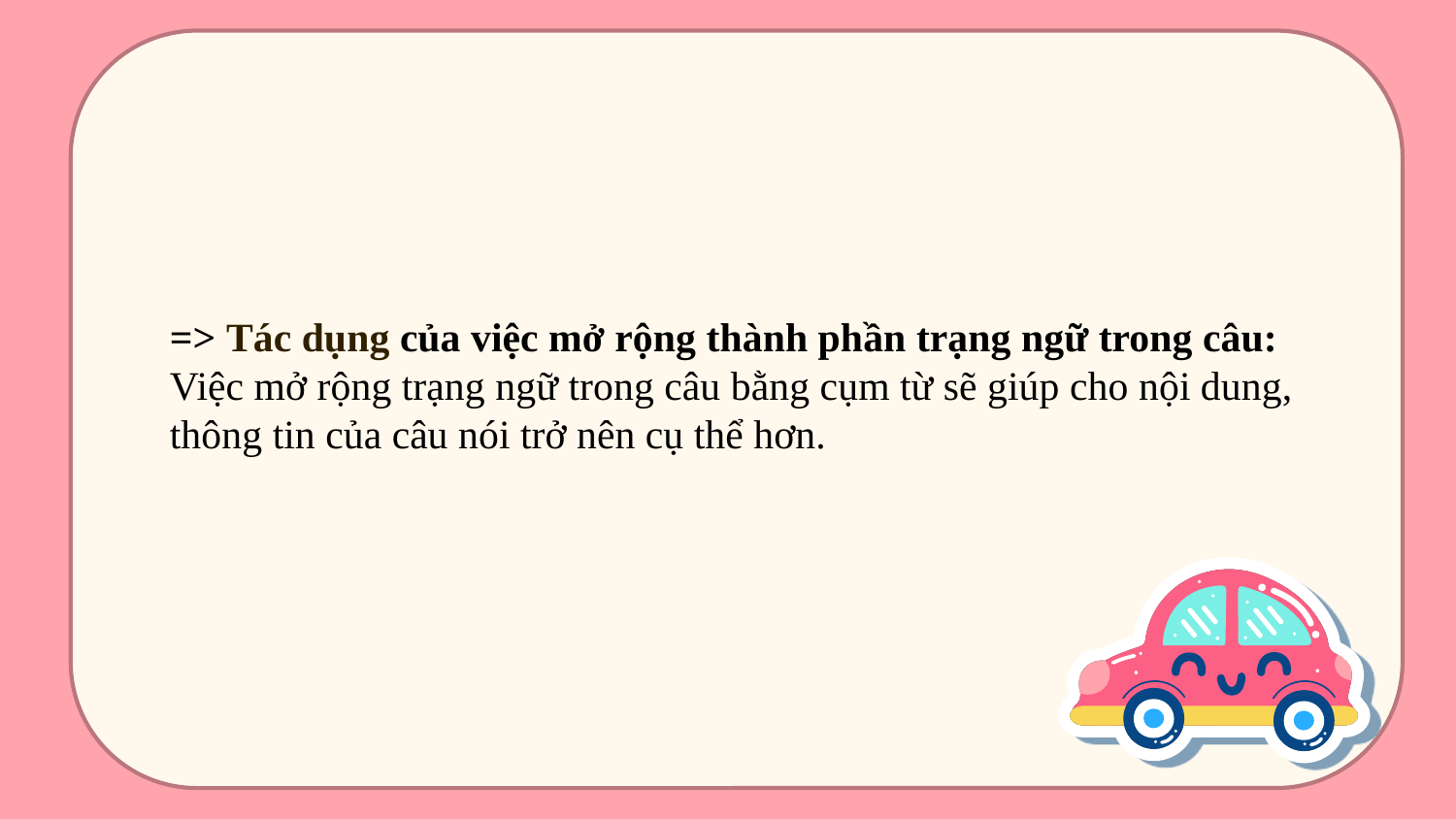

=> Tác dụng của việc mở rộng thành phần trạng ngữ trong câu: Việc mở rộng trạng ngữ trong câu bằng cụm từ sẽ giúp cho nội dung, thông tin của câu nói trở nên cụ thể hơn.
#